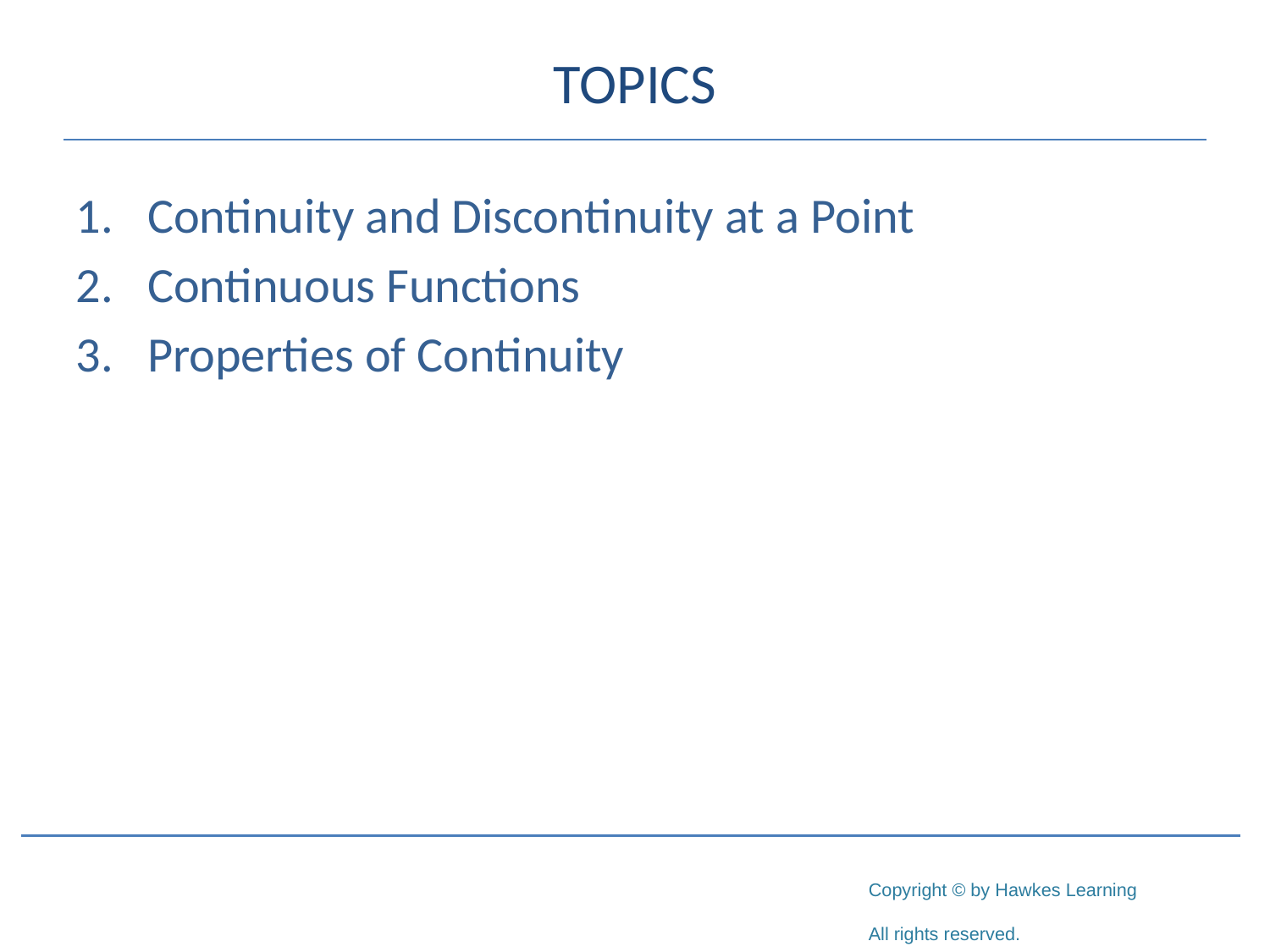

# TOPICS
Continuity and Discontinuity at a Point
Continuous Functions
Properties of Continuity